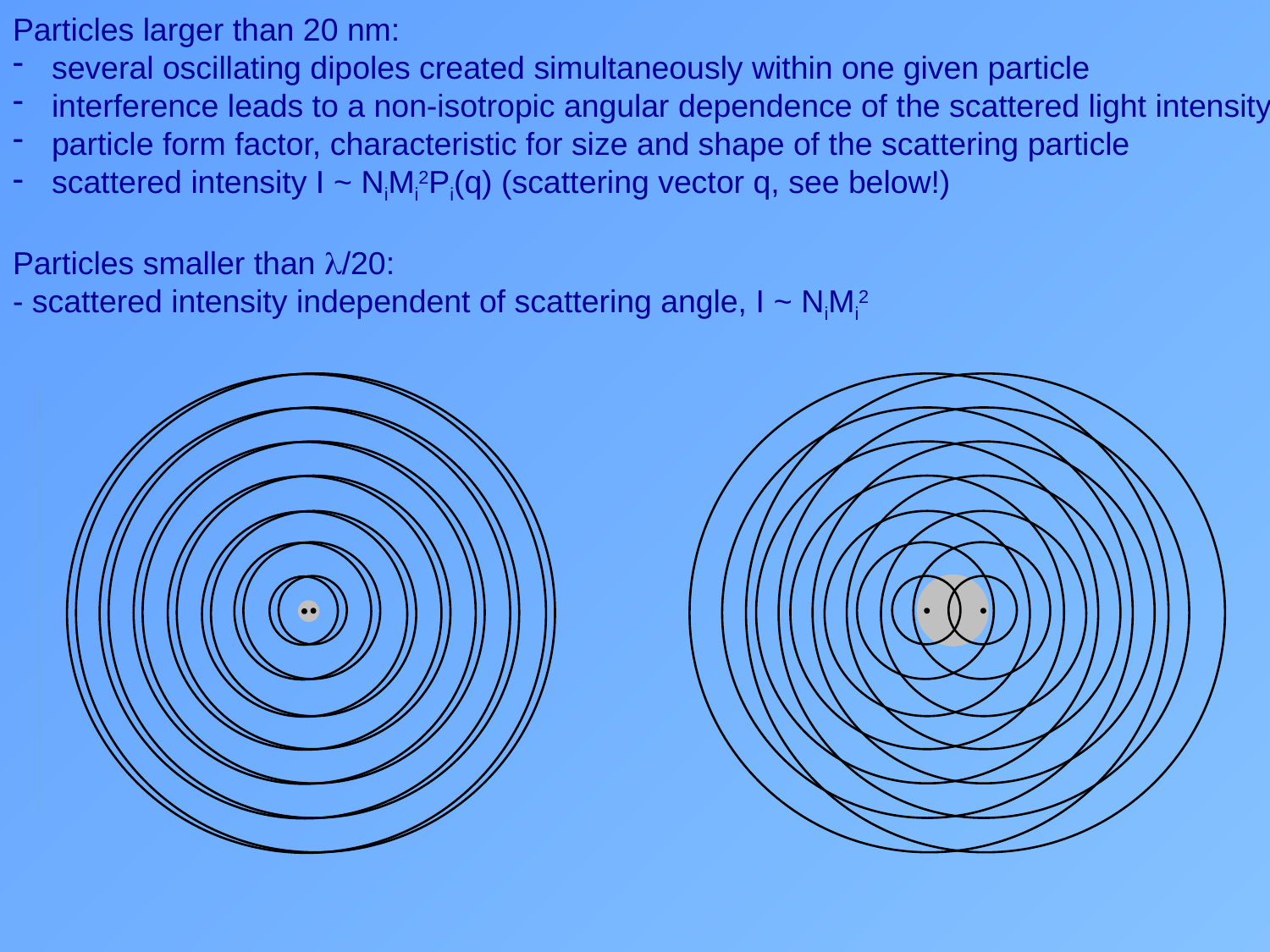

Particles larger than 20 nm:
 several oscillating dipoles created simultaneously within one given particle
 interference leads to a non-isotropic angular dependence of the scattered light intensity
 particle form factor, characteristic for size and shape of the scattering particle
 scattered intensity I ~ NiMi2Pi(q) (scattering vector q, see below!)

Particles smaller than λ/20:
- scattered intensity independent of scattering angle, I ~ NiMi2